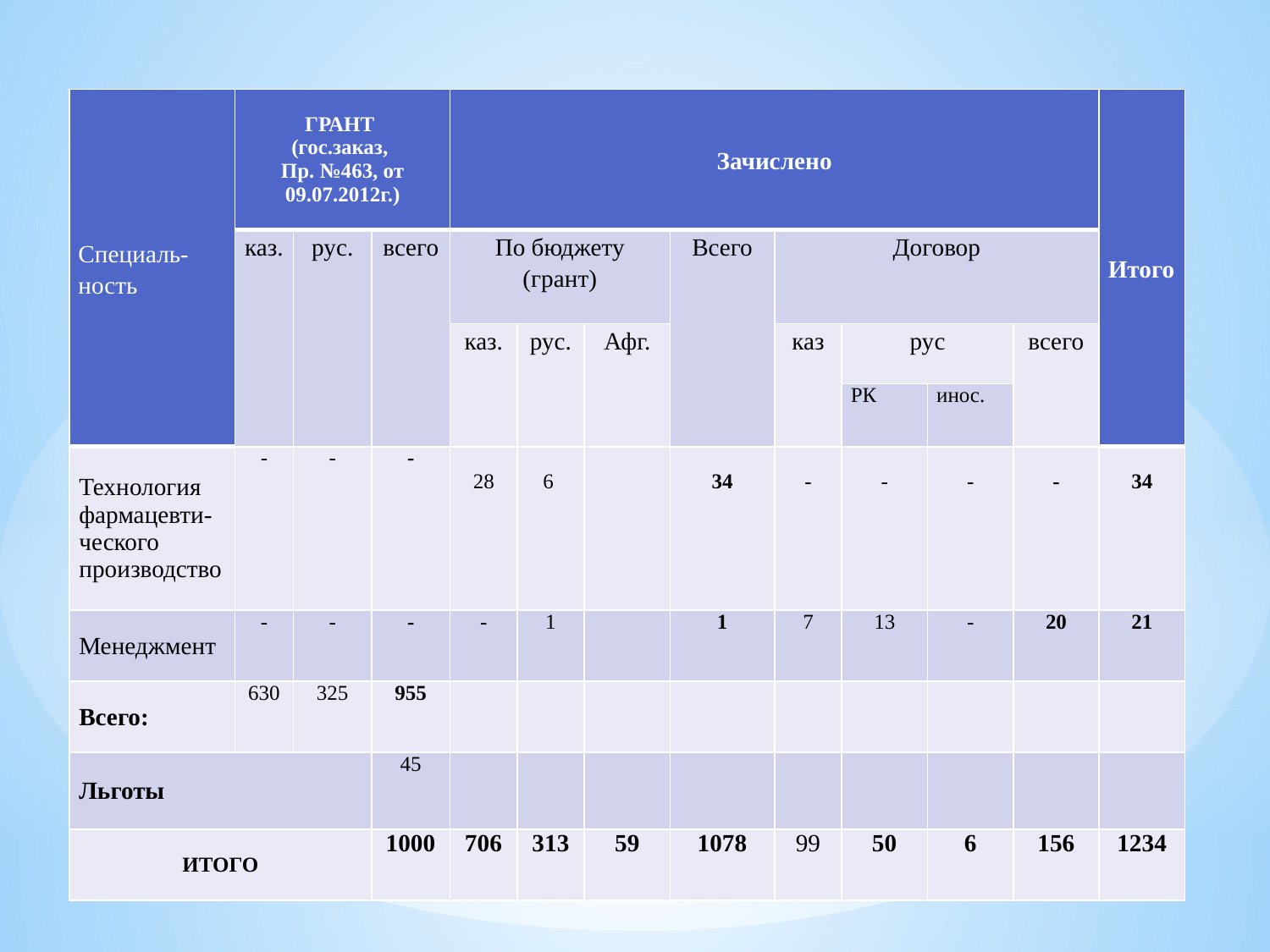

| Специаль-ность | ГРАНТ (гос.заказ, Пр. №463, от 09.07.2012г.) |  |  | Зачислено |  |  |  |  |  |  |  | Итого |
| --- | --- | --- | --- | --- | --- | --- | --- | --- | --- | --- | --- | --- |
|  | каз. | рус. | всего | По бюджету (грант) |  |  | Всего | Договор |  |  |  |  |
|  |  |  |  | каз. | рус. | Афг. |  | каз | рус |  | всего |  |
|  |  |  |  |  |  |  |  |  | РК | инос. |  |  |
| Технология фармацевти-ческого производство | - | - | - | 28 | 6 |  | 34 | - | - | - | - | 34 |
| Менеджмент | - | - | - | - | 1 |  | 1 | 7 | 13 | - | 20 | 21 |
| Всего: | 630 | 325 | 955 |  |  |  |  |  |  |  |  |  |
| Льготы |  |  | 45 |  |  |  |  |  |  |  |  |  |
| ИТОГО |  |  | 1000 | 706 | 313 | 59 | 1078 | 99 | 50 | 6 | 156 | 1234 |